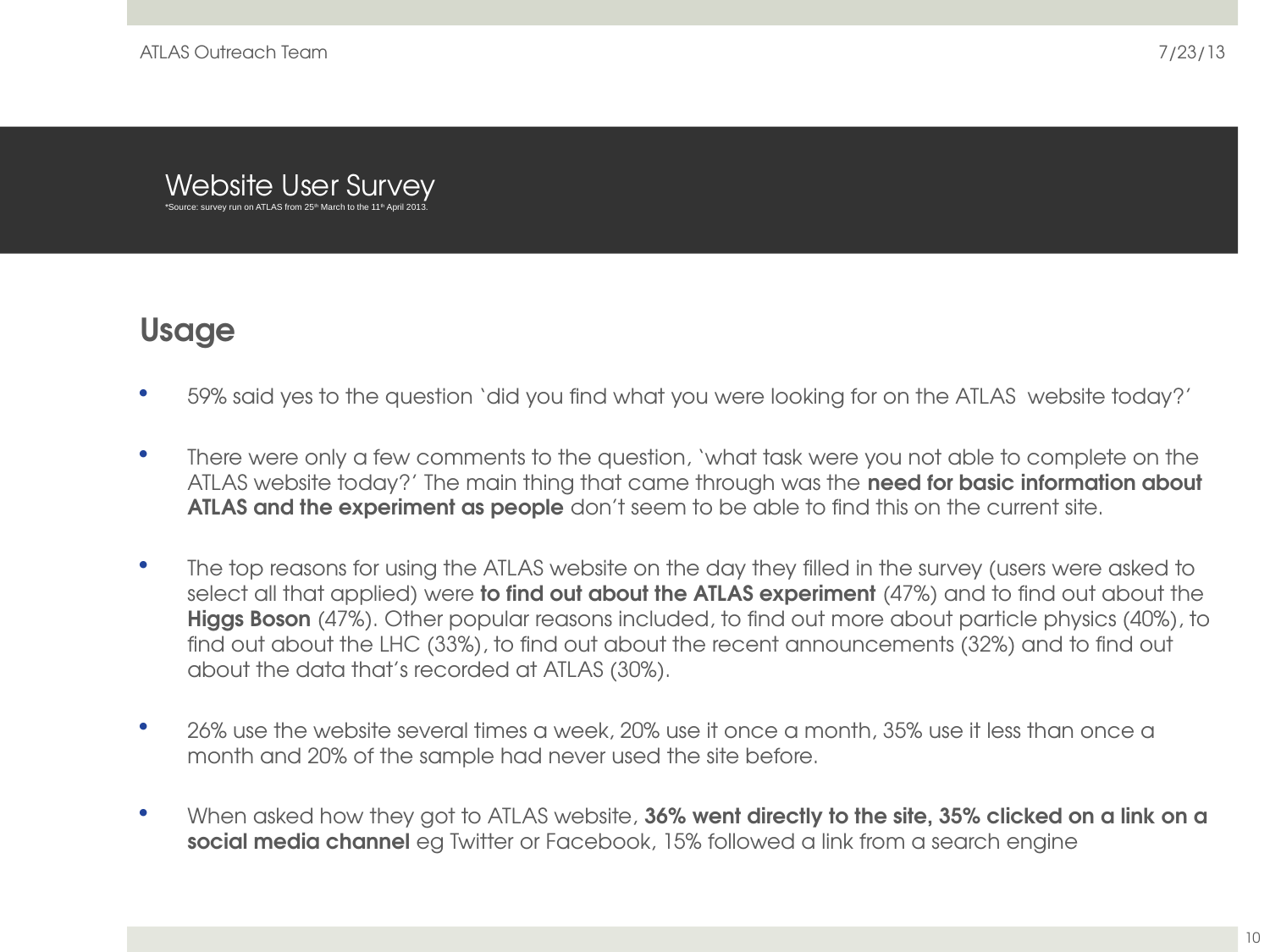

ATLAS Outreach Team
7/23/13
# Website User Survey *Source: survey run on ATLAS from 25th March to the 11th April 2013.
Usage
59% said yes to the question ‘did you find what you were looking for on the ATLAS  website today?’
There were only a few comments to the question, ‘what task were you not able to complete on the ATLAS website today?’ The main thing that came through was the need for basic information about ATLAS and the experiment as people don’t seem to be able to find this on the current site.
The top reasons for using the ATLAS website on the day they filled in the survey (users were asked to select all that applied) were to find out about the ATLAS experiment (47%) and to find out about the Higgs Boson (47%). Other popular reasons included, to find out more about particle physics (40%), to find out about the LHC (33%), to find out about the recent announcements (32%) and to find out about the data that’s recorded at ATLAS (30%).
26% use the website several times a week, 20% use it once a month, 35% use it less than once a month and 20% of the sample had never used the site before.
When asked how they got to ATLAS website, 36% went directly to the site, 35% clicked on a link on a social media channel eg Twitter or Facebook, 15% followed a link from a search engine
10